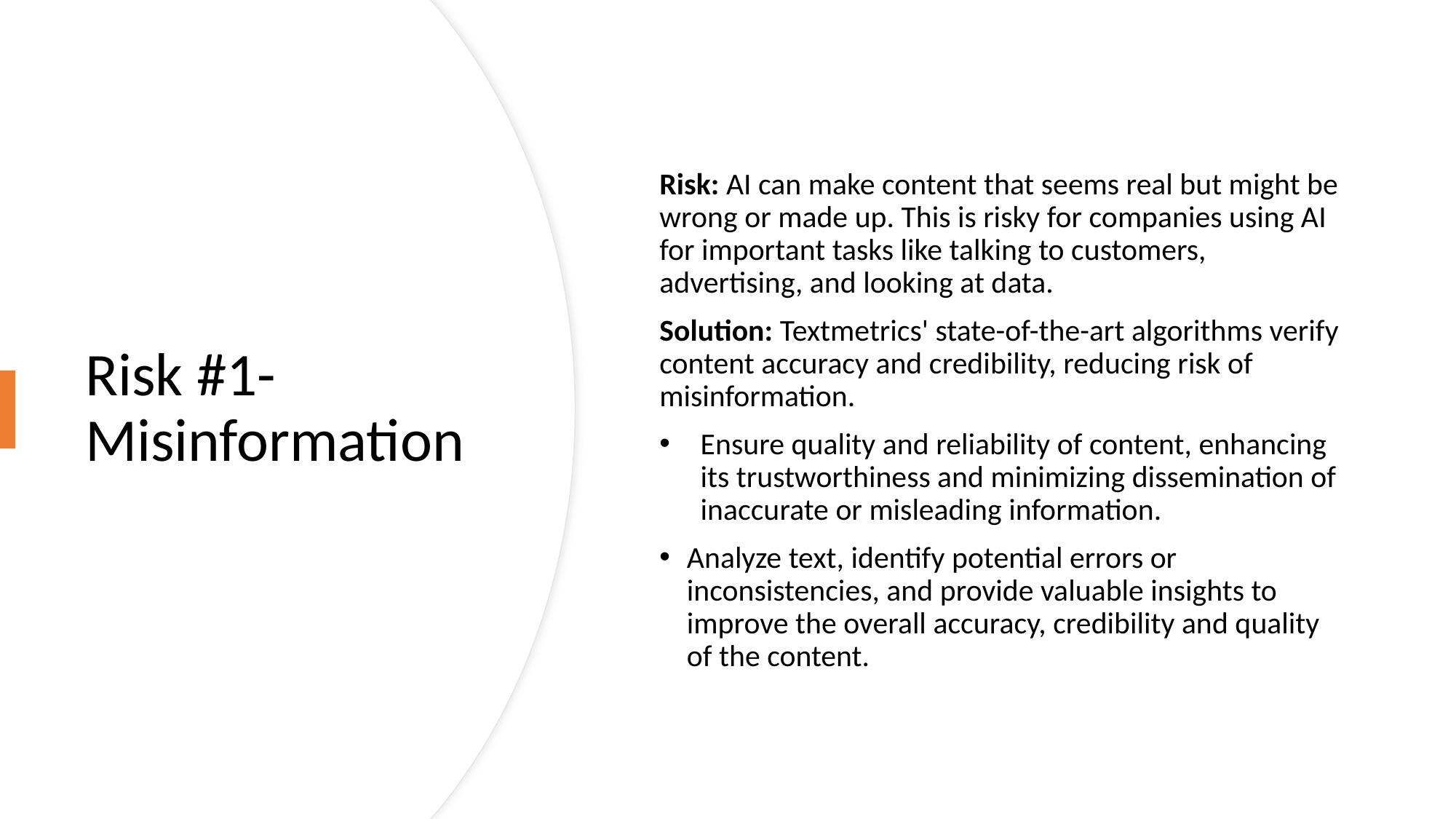

Risk: AI can make content that seems real but might be wrong or made up. This is risky for companies using AI for important tasks like talking to customers, advertising, and looking at data.
Solution: Textmetrics' state-of-the-art algorithms verify content accuracy and credibility, reducing risk of misinformation.
Ensure quality and reliability of content, enhancing its trustworthiness and minimizing dissemination of inaccurate or misleading information.
Analyze text, identify potential errors or inconsistencies, and provide valuable insights to improve the overall accuracy, credibility and quality of the content.

# Risk #1- Misinformation